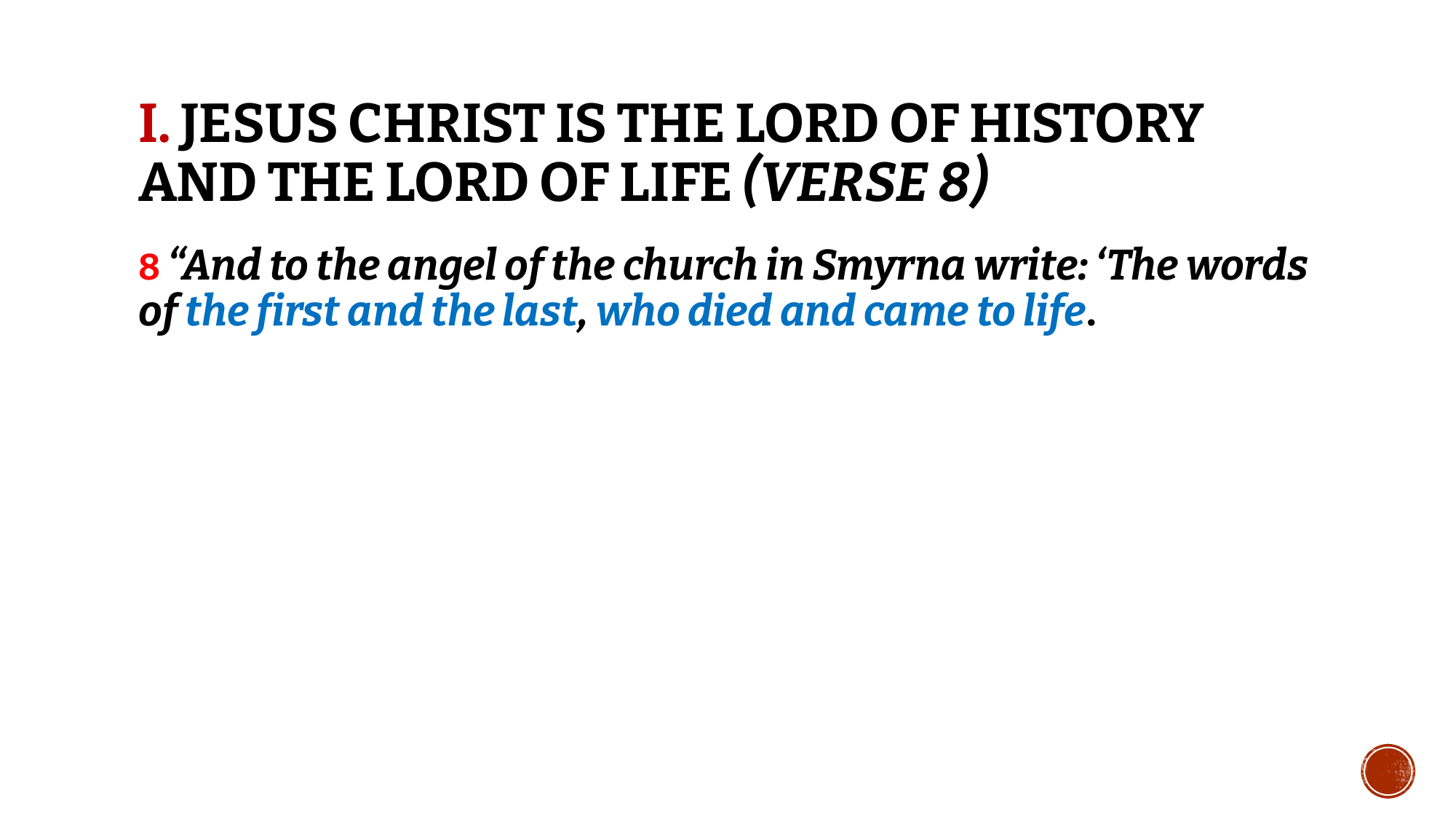

# I. Jesus Christ is the Lord of history and the Lord of life (verse 8)
8 “And to the angel of the church in Smyrna write: ‘The words of the first and the last, who died and came to life.